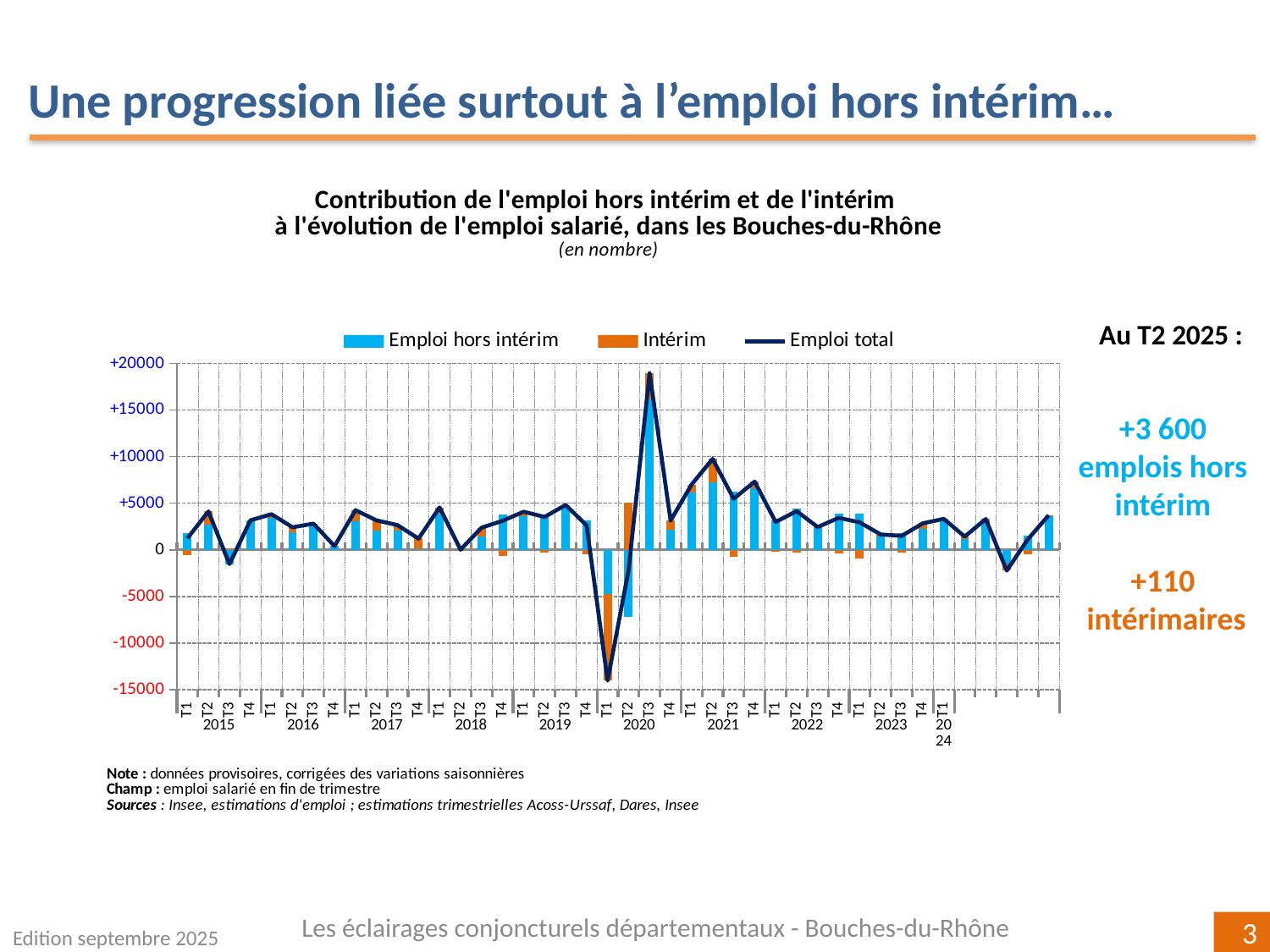

Une progression liée surtout à l’emploi hors intérim…

### Chart

| Category | Emploi hors intérim | Intérim | Emploi total |
|---|---|---|---|
| T1 | 1829.5861330027692 | -584.2859879290008 | 1245.3001450737938 |
| T2 | 2669.8669368820265 | 1451.0737121480015 | 4120.940649030032 |
| T3 | -1558.0382351970766 | 36.21048300499751 | -1521.827752192039 |
| T4 | 3184.1362101032864 | -16.11279565699806 | 3168.023414446274 |
| T1 | 3462.3561158571392 | 363.4494932359994 | 3825.805609093164 |
| T2 | 1875.531989837531 | 544.876301043998 | 2420.4082908814307 |
| T3 | 2638.4264602992916 | 171.80588009399798 | 2810.232340393355 |
| T4 | 297.42954997124616 | 101.71563821800373 | 399.14518818922807 |
| T1 | 3039.2416177131236 | 1221.8567599999988 | 4261.098377713119 |
| T2 | 2098.4057848162483 | 1064.5373897480022 | 3162.9431745642796 |
| T3 | 2024.1050505422754 | 629.9731876579972 | 2654.07823820028 |
| T4 | 99.81657234346494 | 1104.8554553030008 | 1204.6720276464475 |
| T1 | 3890.161816459731 | 665.5171049290002 | 4555.678921388695 |
| T2 | 163.99165659979917 | -149.37242538300052 | 14.619231216842309 |
| T3 | 1436.2955131918425 | 945.6233592630015 | 2381.9188724547857 |
| T4 | 3778.5441000836436 | -666.822236500997 | 3111.7218635827303 |
| T1 | 3603.7998427562416 | 484.63321372000064 | 4088.4330564761767 |
| T2 | 3839.205550855957 | -309.870430105002 | 3529.3351207509404 |
| T3 | 4574.435794425546 | 240.65900353999677 | 4815.094797965605 |
| T4 | 3137.1644268590026 | -512.5847674729994 | 2624.579659385956 |
| T1 | -4723.5446840066 | -9302.375083291001 | -14025.919767297572 |
| T2 | -7217.483470796607 | 5063.533295447007 | -2153.9501753496006 |
| T3 | 16163.349741482525 | 2790.4215091739934 | 18953.771250656573 |
| T4 | 2163.783653474995 | 969.9859305209975 | 3133.7695839959197 |
| T1 | 6167.959851730149 | 835.7206861140039 | 7003.680537844193 |
| T2 | 7234.608850527555 | 2521.011742497005 | 9755.620593024534 |
| T3 | 6257.943029175862 | -782.9800247189996 | 5474.963004456833 |
| T4 | 6586.421962843975 | 728.3738062969933 | 7314.795769141056 |
| T1 | 3194.2066901389044 | -203.11998096499883 | 2991.086709173862 |
| T2 | 4416.693657207768 | -265.3853220630008 | 4151.308335144771 |
| T3 | 2321.747197036515 | 126.23358159399868 | 2447.9807786304737 |
| T4 | 3849.505953573389 | -418.8566578039972 | 3430.649295769399 |
| T1 | 3863.859302125871 | -909.5190702969958 | 2954.340231828857 |
| T2 | 1410.1027201408288 | 238.1977934989991 | 1648.3005136398133 |
| T3 | 1757.6295186569914 | -258.5621334790012 | 1499.0673851780593 |
| T4 | 2224.7219578182558 | 615.9370065250005 | 2840.6589643432526 |
| T1 | 3138.5164927768055 | 185.9324305959999 | 3324.44892337278 |
Au T2 2025 :
+3 600
emplois hors intérim

+110
 intérimaires

Les éclairages conjoncturels départementaux - Bouches-du-Rhône
Edition septembre 2025
3